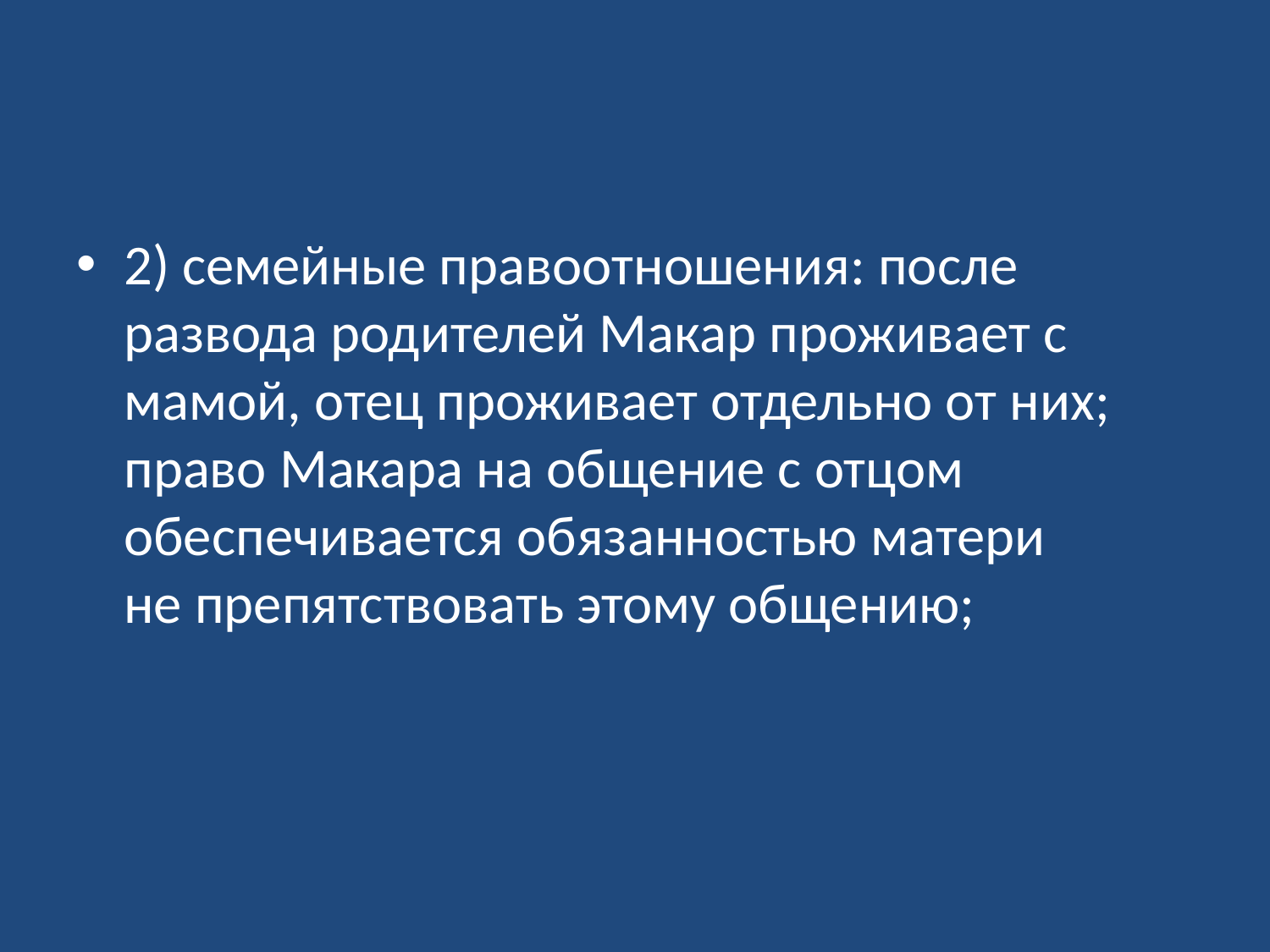

#
2) семейные правоотношения: после развода родителей Макар проживает с мамой, отец проживает отдельно от них; право Макара на общение с отцом обеспечивается обязанностью матери не препятствовать этому общению;